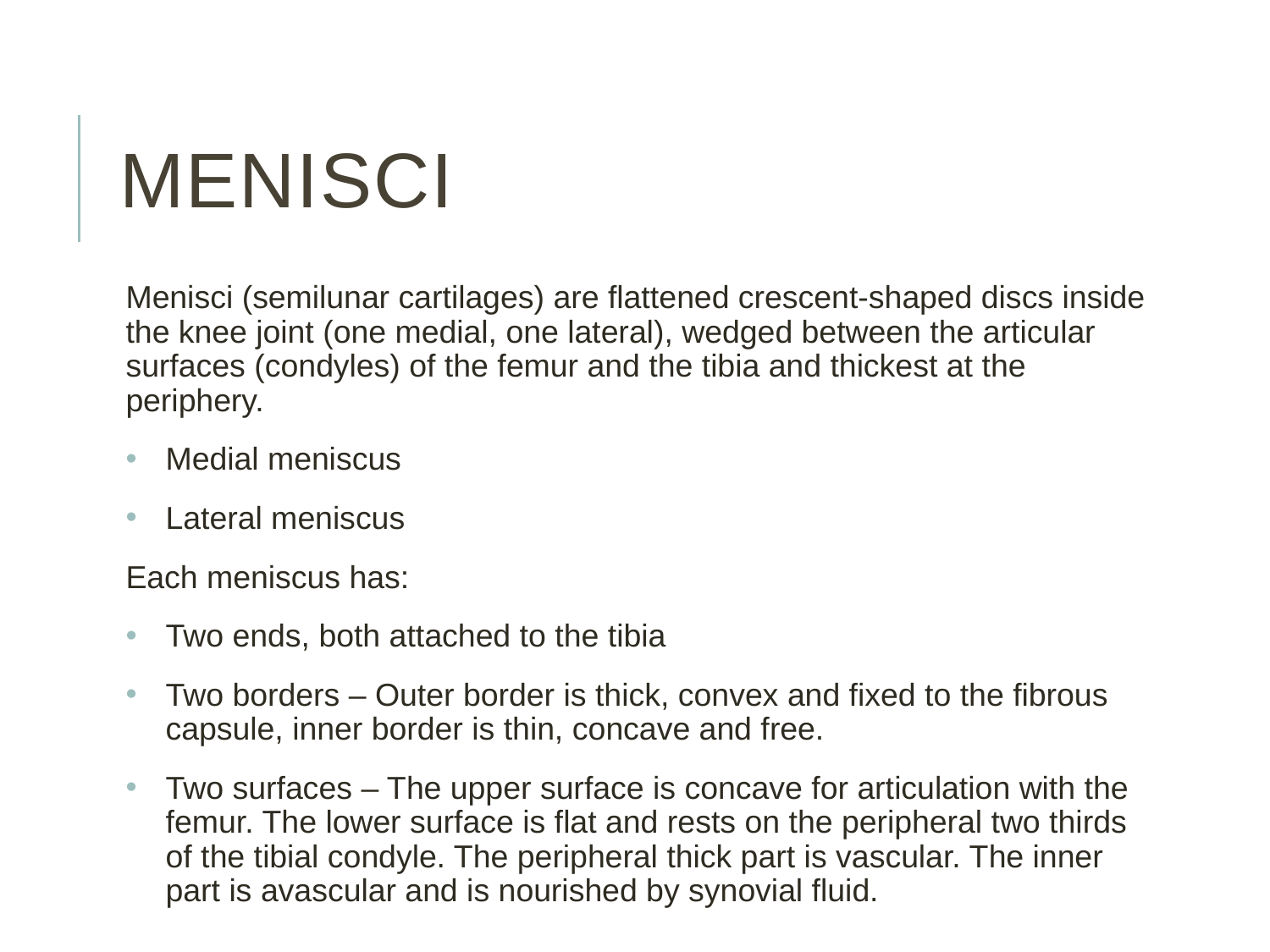

# Menisci
Menisci (semilunar cartilages) are flattened crescent-shaped discs inside the knee joint (one medial, one lateral), wedged between the articular surfaces (condyles) of the femur and the tibia and thickest at the periphery.
Medial meniscus
Lateral meniscus
Each meniscus has:
Two ends, both attached to the tibia
Two borders – Outer border is thick, convex and fixed to the fibrous capsule, inner border is thin, concave and free.
Two surfaces – The upper surface is concave for articulation with the femur. The lower surface is flat and rests on the peripheral two thirds of the tibial condyle. The peripheral thick part is vascular. The inner part is avascular and is nourished by synovial fluid.